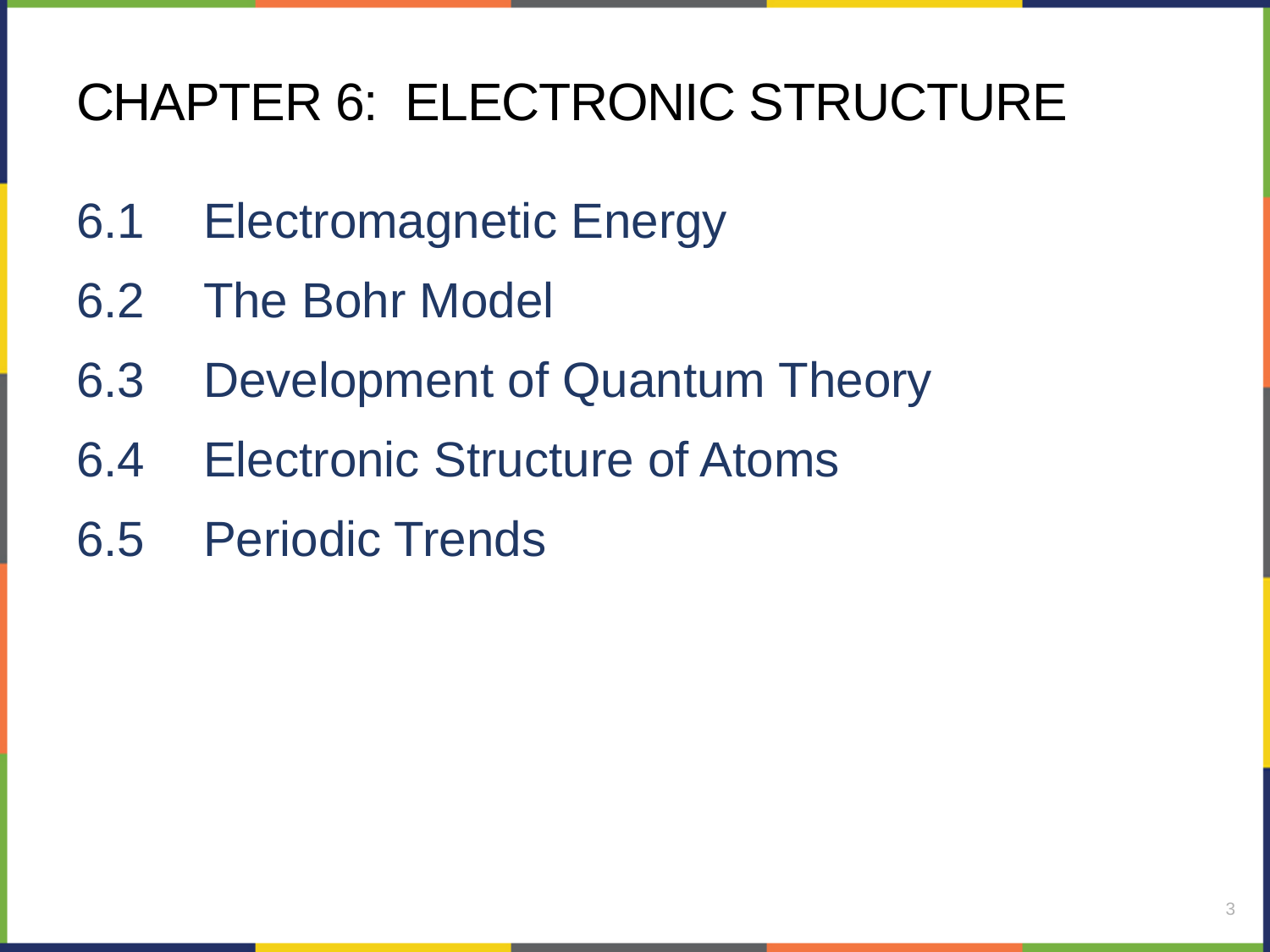

# chapter 6:  Electronic structure
6.1	Electromagnetic Energy
6.2	The Bohr Model
6.3	Development of Quantum Theory
6.4	Electronic Structure of Atoms
6.5	Periodic Trends

3